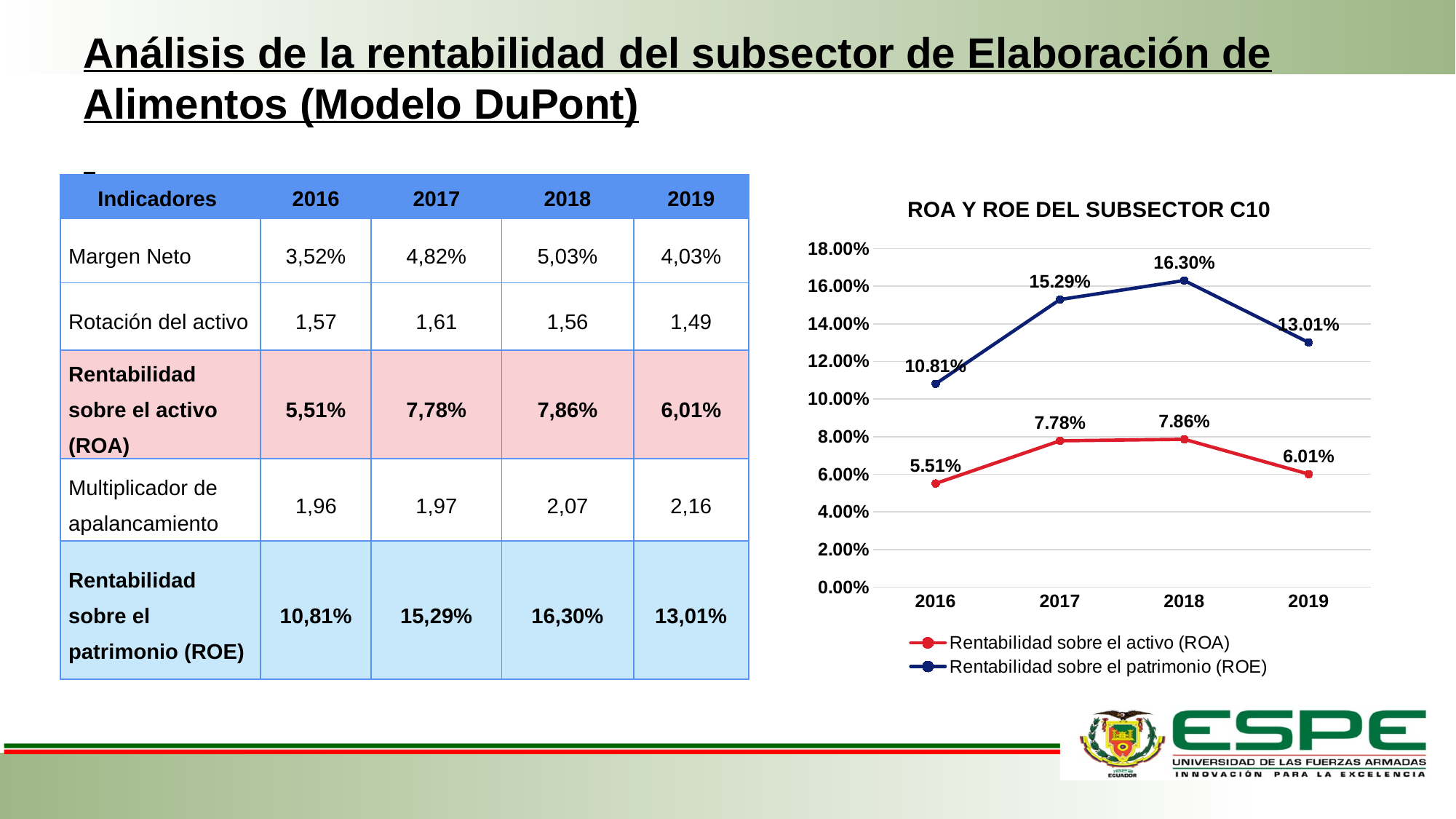

Análisis de la rentabilidad del subsector de Elaboración de Alimentos (Modelo DuPont)

| Indicadores | 2016 | 2017 | 2018 | 2019 |
| --- | --- | --- | --- | --- |
| Margen Neto | 3,52% | 4,82% | 5,03% | 4,03% |
| Rotación del activo | 1,57 | 1,61 | 1,56 | 1,49 |
| Rentabilidad sobre el activo (ROA) | 5,51% | 7,78% | 7,86% | 6,01% |
| Multiplicador de apalancamiento | 1,96 | 1,97 | 2,07 | 2,16 |
| Rentabilidad sobre el patrimonio (ROE) | 10,81% | 15,29% | 16,30% | 13,01% |

### Chart: ROA Y ROE DEL SUBSECTOR C10

| Category | Rentabilidad sobre el activo (ROA) | Rentabilidad sobre el patrimonio (ROE) |
|---|---|---|
| 2016 | 0.0551 | 0.1081 |
| 2017 | 0.0778 | 0.1529 |
| 2018 | 0.0786 | 0.163 |
| 2019 | 0.0601 | 0.1301 |